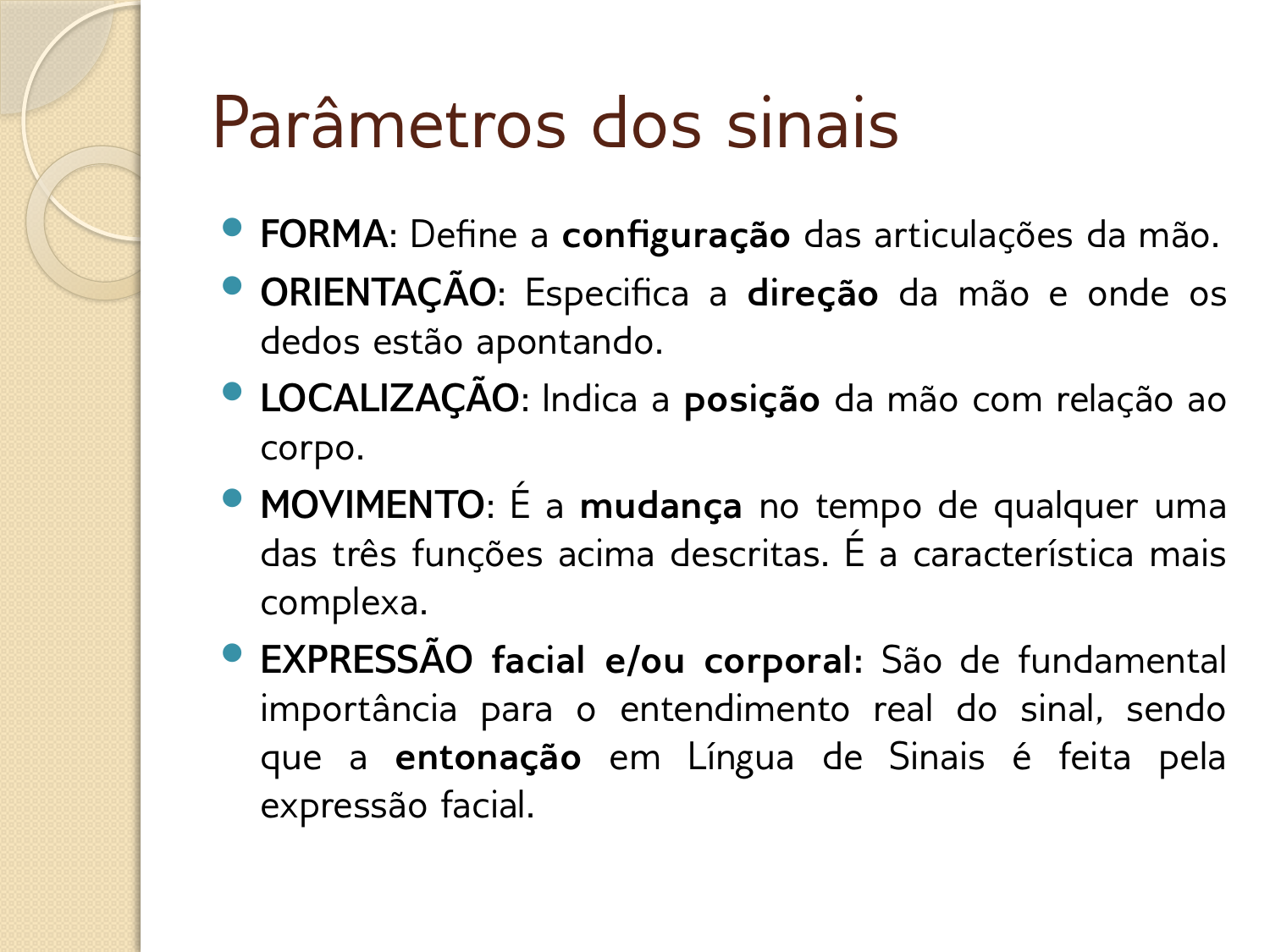

# Parâmetros dos sinais
FORMA: Define a configuração das articulações da mão.
ORIENTAÇÃO: Especifica a direção da mão e onde os dedos estão apontando.
LOCALIZAÇÃO: Indica a posição da mão com relação ao corpo.
MOVIMENTO: É a mudança no tempo de qualquer uma das três funções acima descritas. É a característica mais complexa.
EXPRESSÃO facial e/ou corporal: São de fundamental importância para o entendimento real do sinal, sendo que a entonação em Língua de Sinais é feita pela expressão facial.